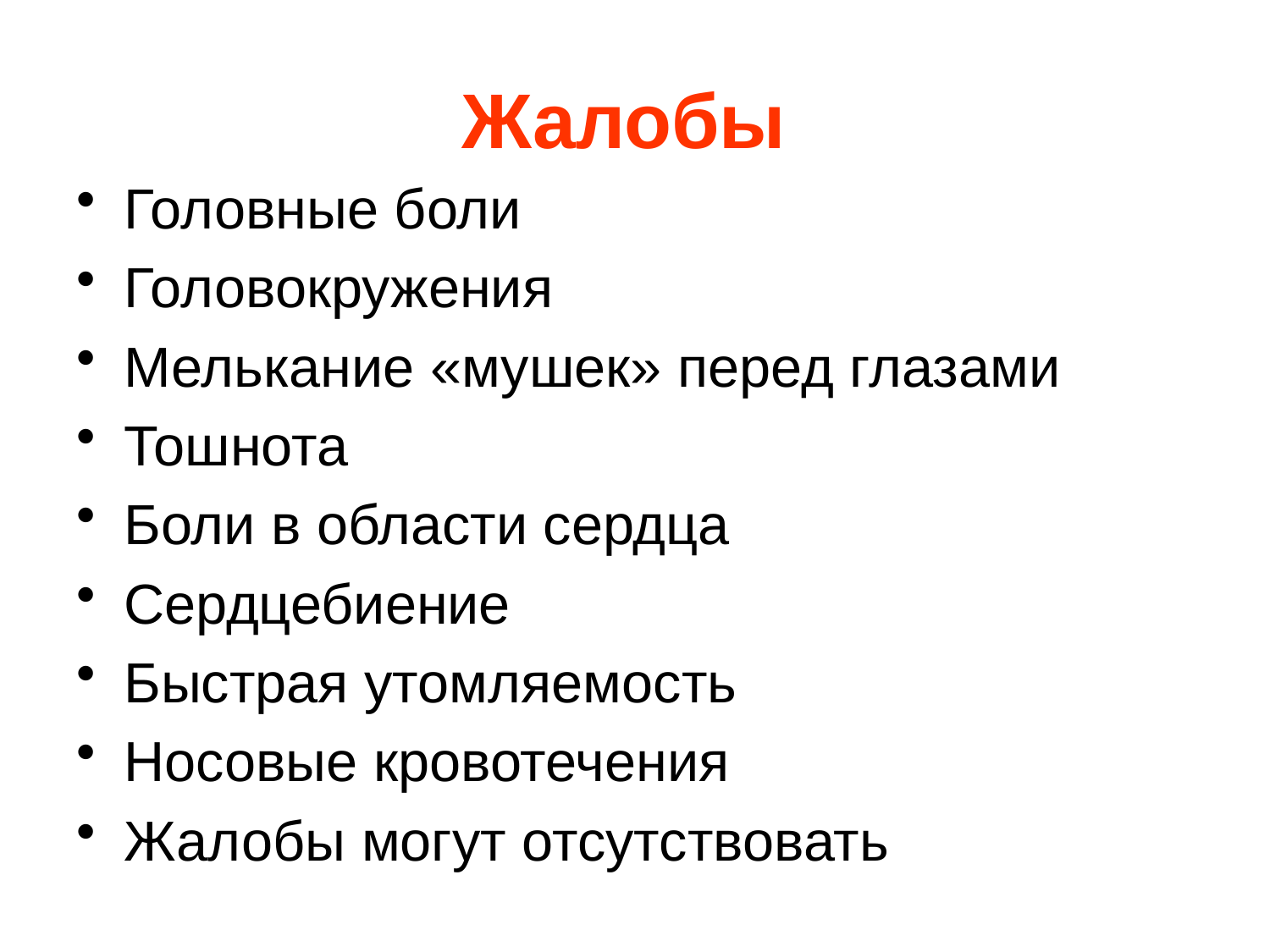

# Жалобы
Головные боли
Головокружения
Мелькание «мушек» перед глазами
Тошнота
Боли в области сердца
Сердцебиение
Быстрая утомляемость
Носовые кровотечения
Жалобы могут отсутствовать